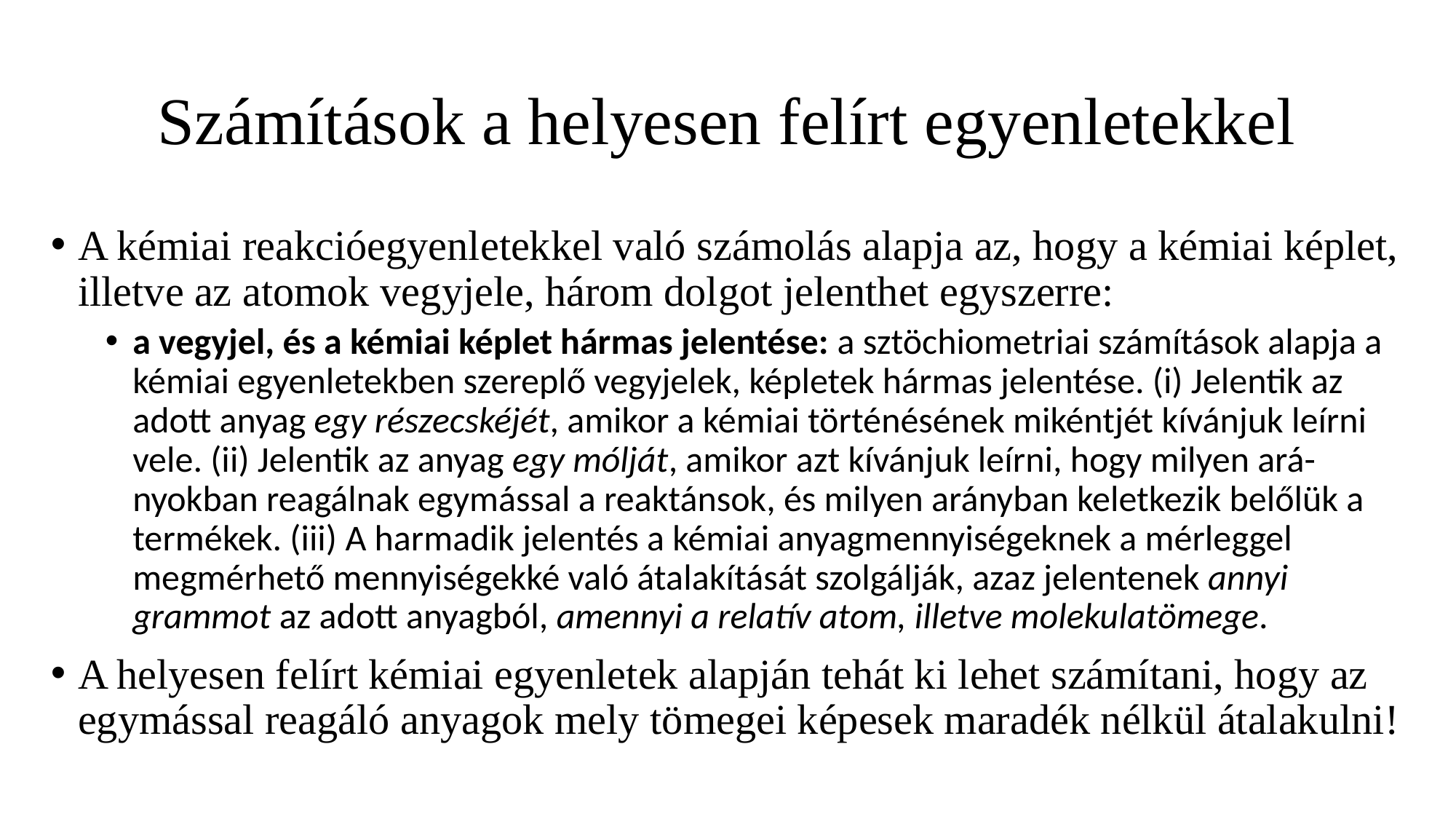

# Számítások a helyesen felírt egyenletekkel
A kémiai reakcióegyenletekkel való számolás alapja az, hogy a kémiai képlet, illetve az atomok vegyjele, három dolgot jelenthet egyszerre:
a vegyjel, és a kémiai képlet hármas jelentése: a sztöchiometriai számítások alapja a kémiai egyenletekben szereplő vegyjelek, képletek hármas jelentése. (i) Jelentik az adott anyag egy részecskéjét, amikor a kémiai történésének mikéntjét kívánjuk leírni vele. (ii) Jelentik az anyag egy mólját, amikor azt kívánjuk leírni, hogy milyen ará-nyokban reagálnak egymással a reaktánsok, és milyen arányban keletkezik belőlük a termé­kek. (iii) A harmadik jelentés a kémiai anyagmennyiségeknek a mérleggel megmérhető mennyiségekké való áta­lakítását szolgálják, azaz jelentenek annyi grammot az adott anyagból, amennyi a relatív atom, illetve moleku­latömege.
A helyesen felírt kémiai egyenletek alapján tehát ki lehet számítani, hogy az egymással reagáló anyagok mely tömegei képesek maradék nélkül átalakulni!